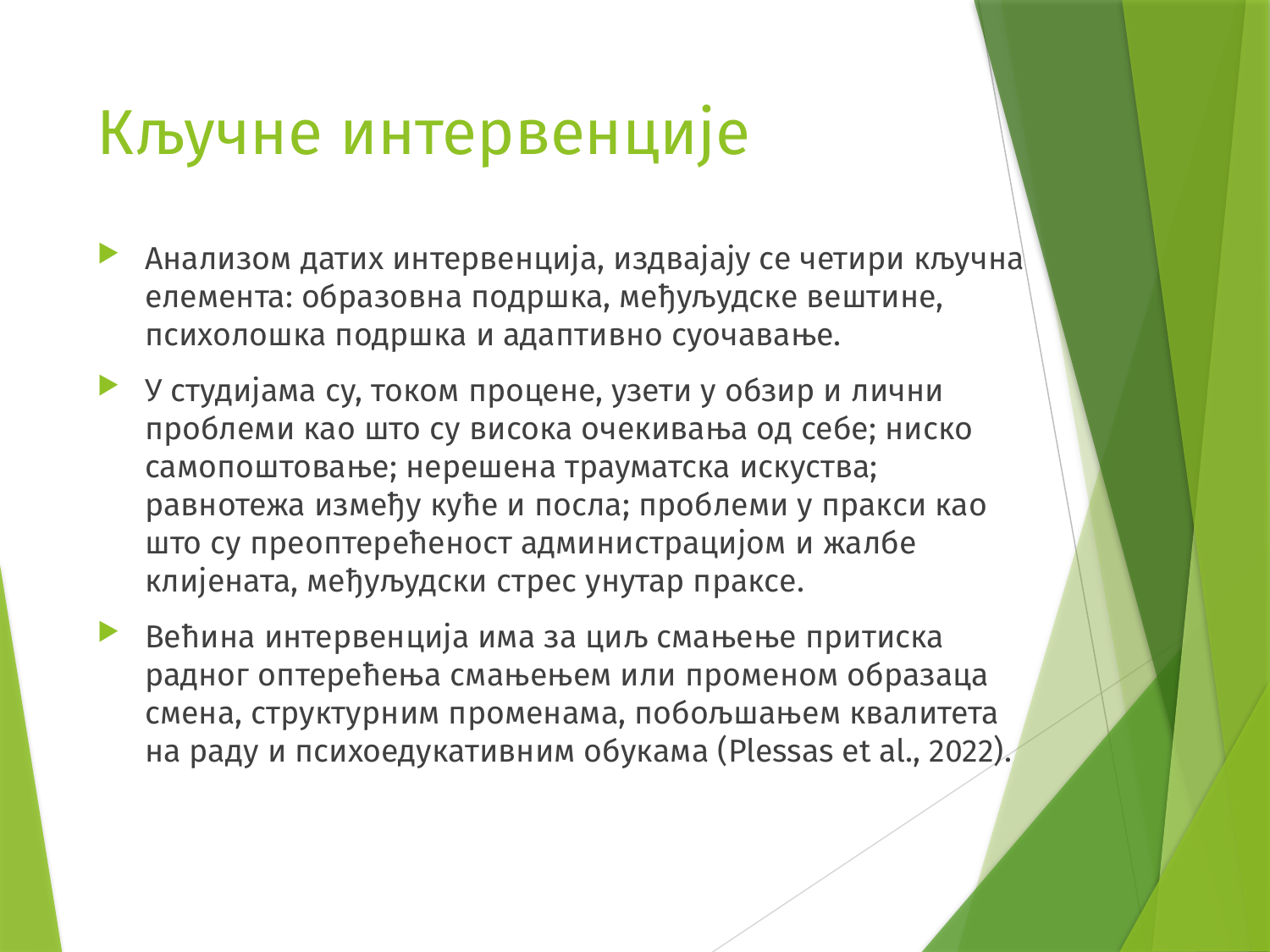

# Кључне интервенције
Анализом датих интервенција, издвајају се четири кључна елемента: образовна подршка, међуљудске вештине, психолошка подршка и адаптивно суочавање.
У студијама су, током процене, узети у обзир и лични проблеми као што су висока очекивања од себе; ниско самопоштовање; нерешена трауматска искуства; равнотежа између куће и посла; проблеми у пракси као што су преоптерећеност администрацијом и жалбе клијената, међуљудски стрес унутар праксе.
Већина интервенција има за циљ смањење притиска радног оптерећења смањењем или променом образаца смена, структурним променама, побољшањем квалитета на раду и психоедукативним обукама (Plessas et al., 2022).